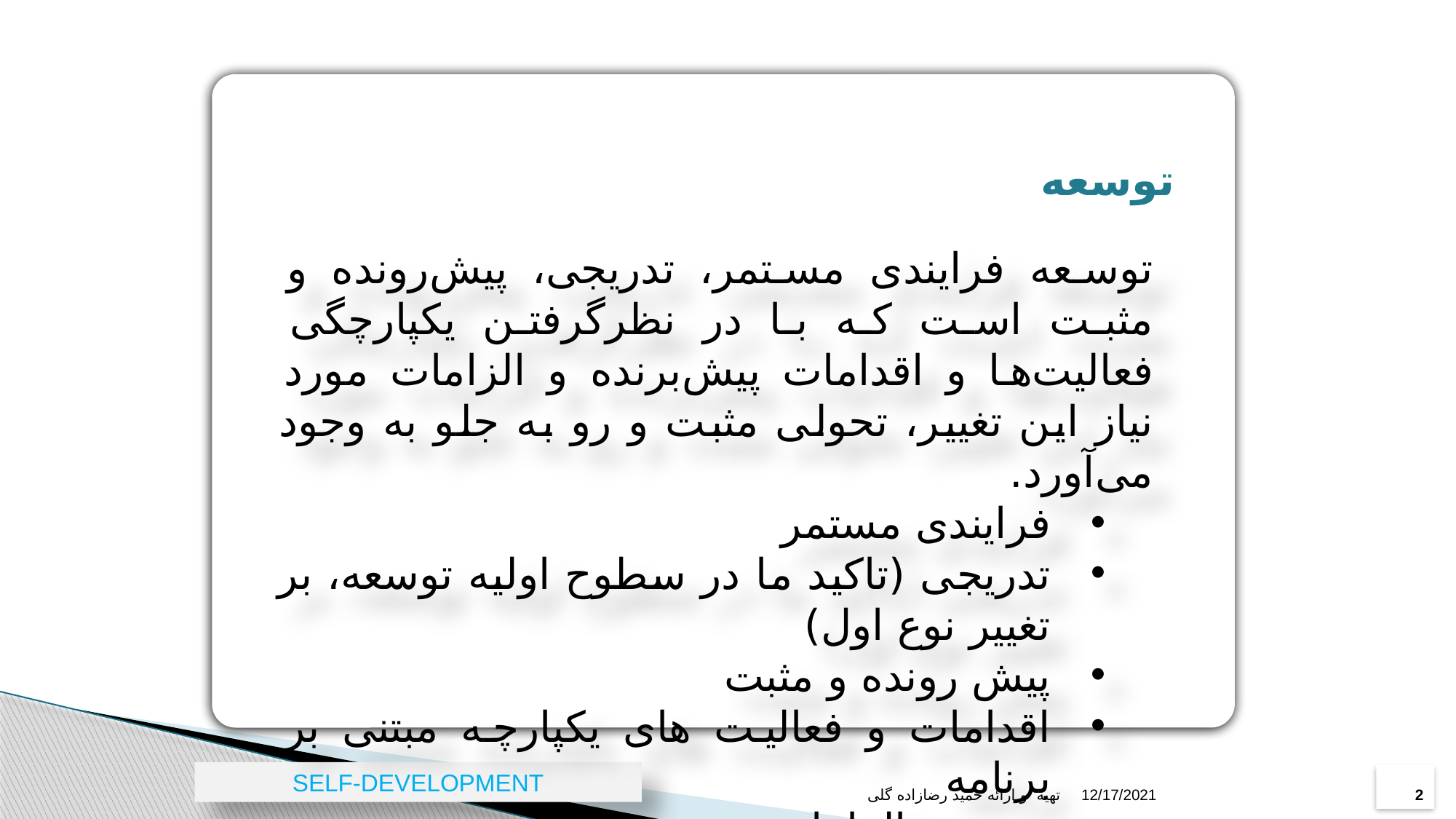

توسعه

توسعه فرایندی مستمر، تدریجی، پیش‌رونده و مثبت است که با در نظرگرفتن یکپارچگی فعالیت‌ها و اقدامات پیش‌برنده و الزامات مورد نیاز این تغییر، تحولی مثبت و رو به جلو به وجود می‌آورد.
فرایندی مستمر
تدریجی (تاکید ما در سطوح اولیه توسعه، بر تغییر نوع اول)
پیش رونده و مثبت
اقدامات و فعالیت های یکپارچه مبتنی بر برنامه
توجه به الزامات
Self-development
12/17/2021
تهیه  و ارائه حمید رضازاده گلی
2